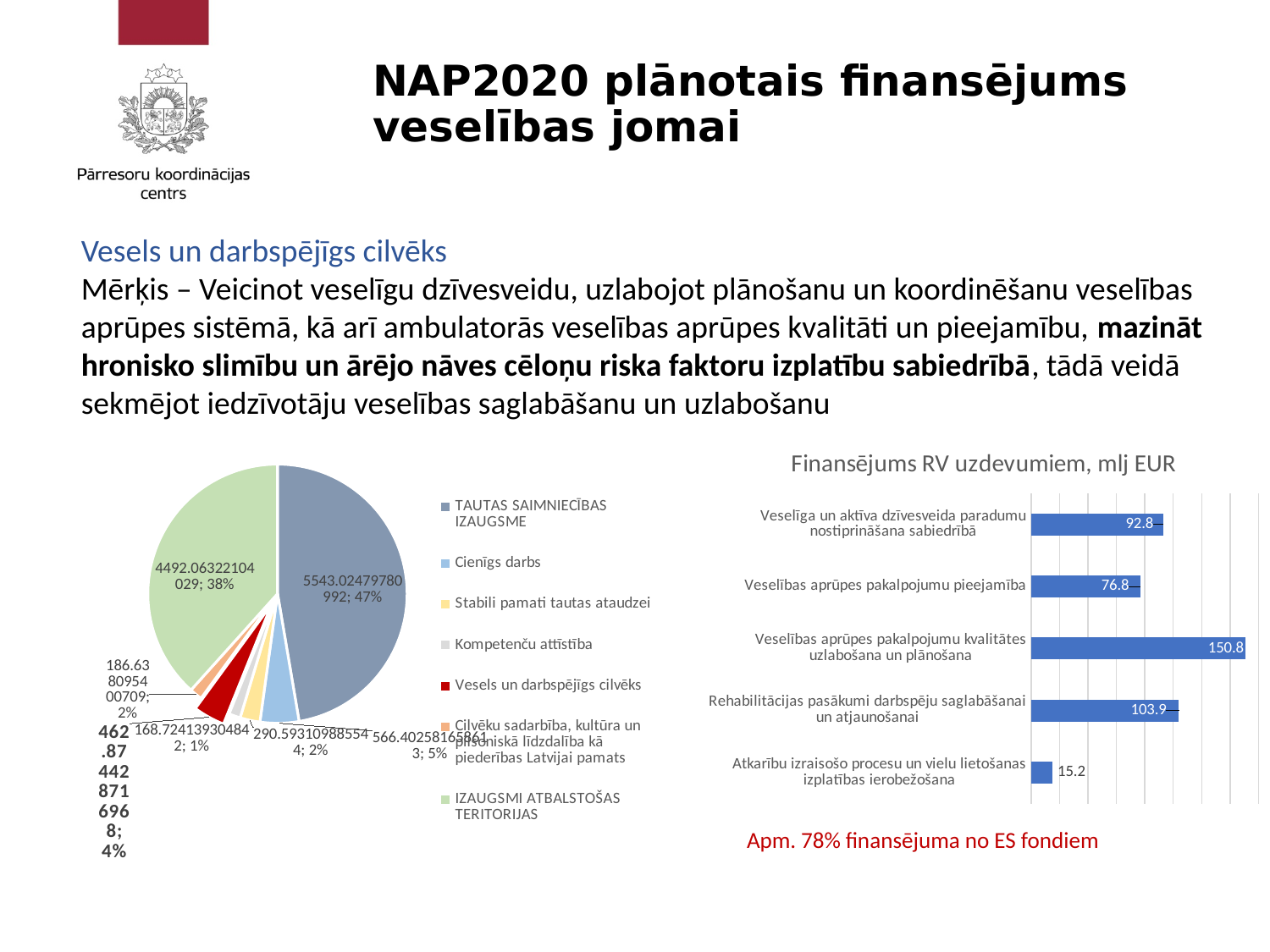

# NAP2020 plānotais finansējums veselības jomai
Vesels un darbspējīgs cilvēks
Mērķis – Veicinot veselīgu dzīvesveidu, uzlabojot plānošanu un koordinēšanu veselības aprūpes sistēmā, kā arī ambulatorās veselības aprūpes kvalitāti un pieejamību, mazināt hronisko slimību un ārējo nāves cēloņu riska faktoru izplatību sabiedrībā, tādā veidā sekmējot iedzīvotāju veselības saglabāšanu un uzlabošanu

### Chart

| Category |  |
|---|---|
| TAUTAS SAIMNIECĪBAS IZAUGSME | 5543.024797809916 |
| Cienīgs darbs | 566.4025816586133 |
| Stabili pamati tautas ataudzei | 290.5931098855442 |
| Kompetenču attīstība | 168.72413930484174 |
| Vesels un darbspējīgs cilvēks | 462.87442871696805 |
| Cilvēku sadarbība, kultūra un pilsoniskā līdzdalība kā piederības Latvijai pamats | 186.63809540070915 |
| IZAUGSMI ATBALSTOŠAS TERITORIJAS | 4492.06322104029 |

### Chart: Finansējums RV uzdevumiem, mlj EUR

| Category |  |
|---|---|
| Veselīga un aktīva dzīvesveida paradumu nostiprināšana sabiedrībā | 92.7998 |
| Veselības aprūpes pakalpojumu pieejamība | 76.835 |
| Veselības aprūpes pakalpojumu kvalitātes uzlabošana un plānošana | 150.8244 |
| Rehabilitācijas pasākumi darbspēju saglabāšanai un atjaunošanai | 103.883328 |
| Atkarību izraisošo procesu un vielu lietošanas izplatības ierobežošana | 15.1536 |
Apm. 78% finansējuma no ES fondiem